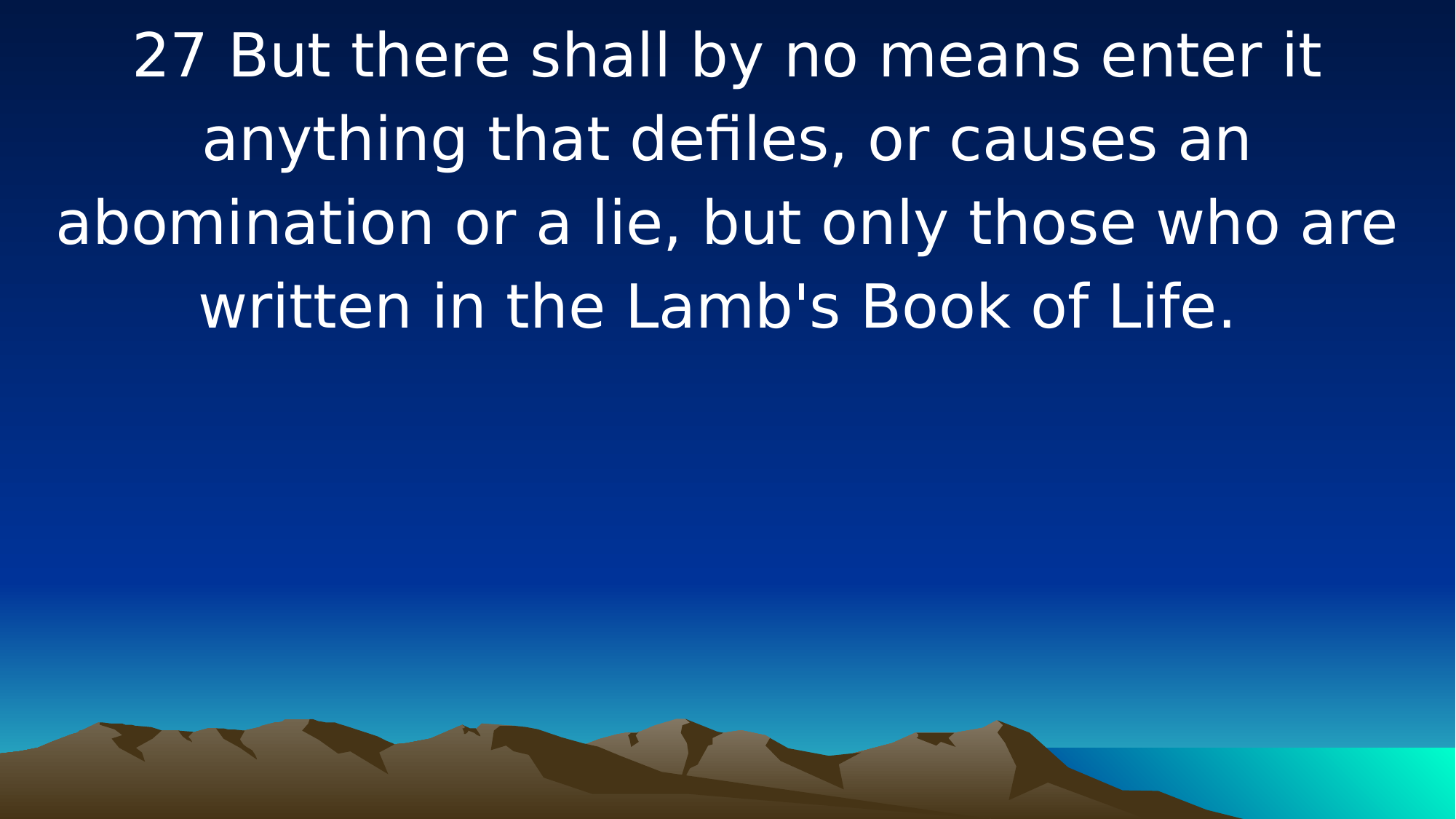

27 But there shall by no means enter it anything that defiles, or causes an abomination or a lie, but only those who are written in the Lamb's Book of Life.